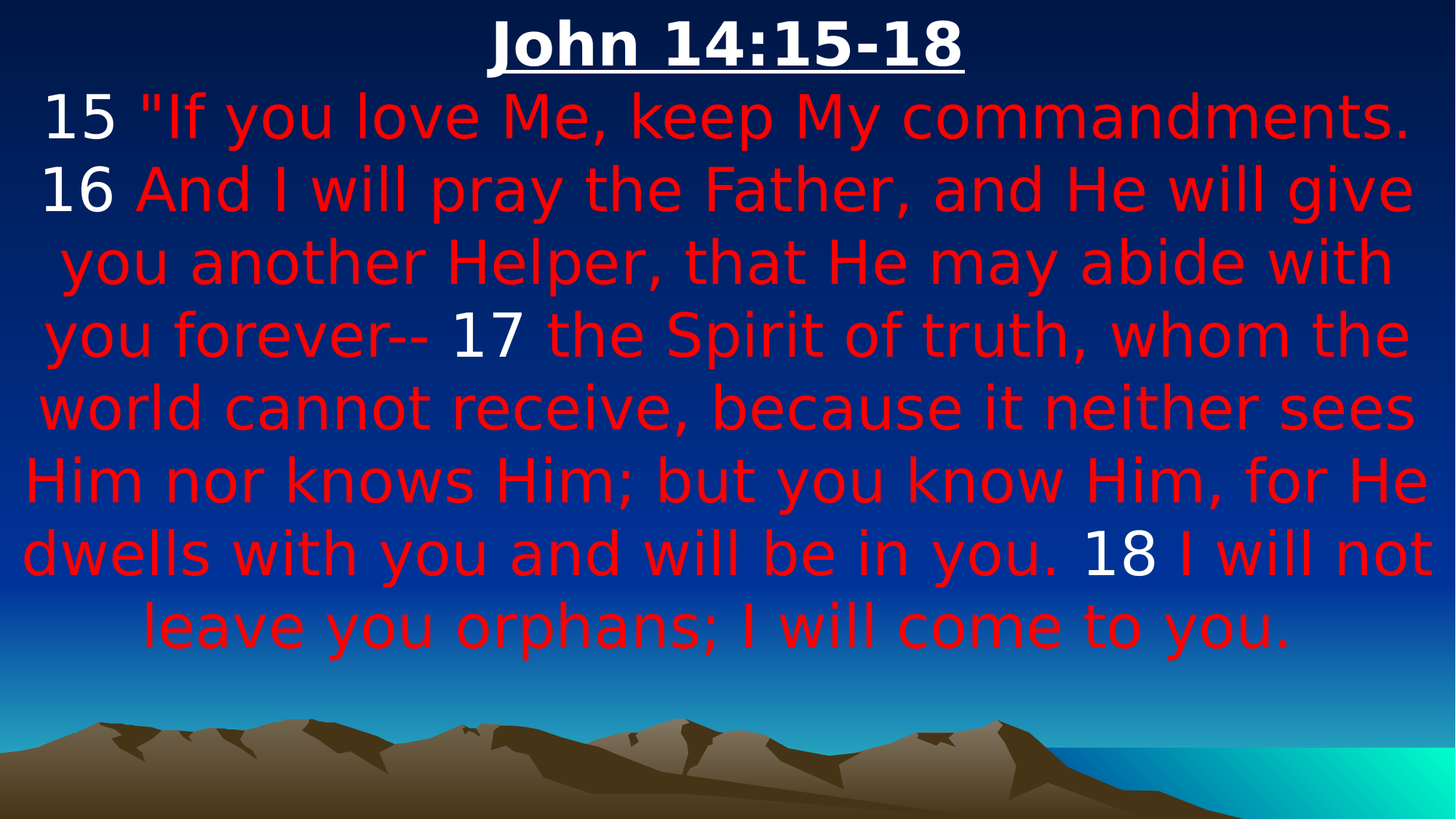

John 14:15-18
15 "If you love Me, keep My commandments. 16 And I will pray the Father, and He will give you another Helper, that He may abide with you forever-- 17 the Spirit of truth, whom the world cannot receive, because it neither sees Him nor knows Him; but you know Him, for He dwells with you and will be in you. 18 I will not leave you orphans; I will come to you.